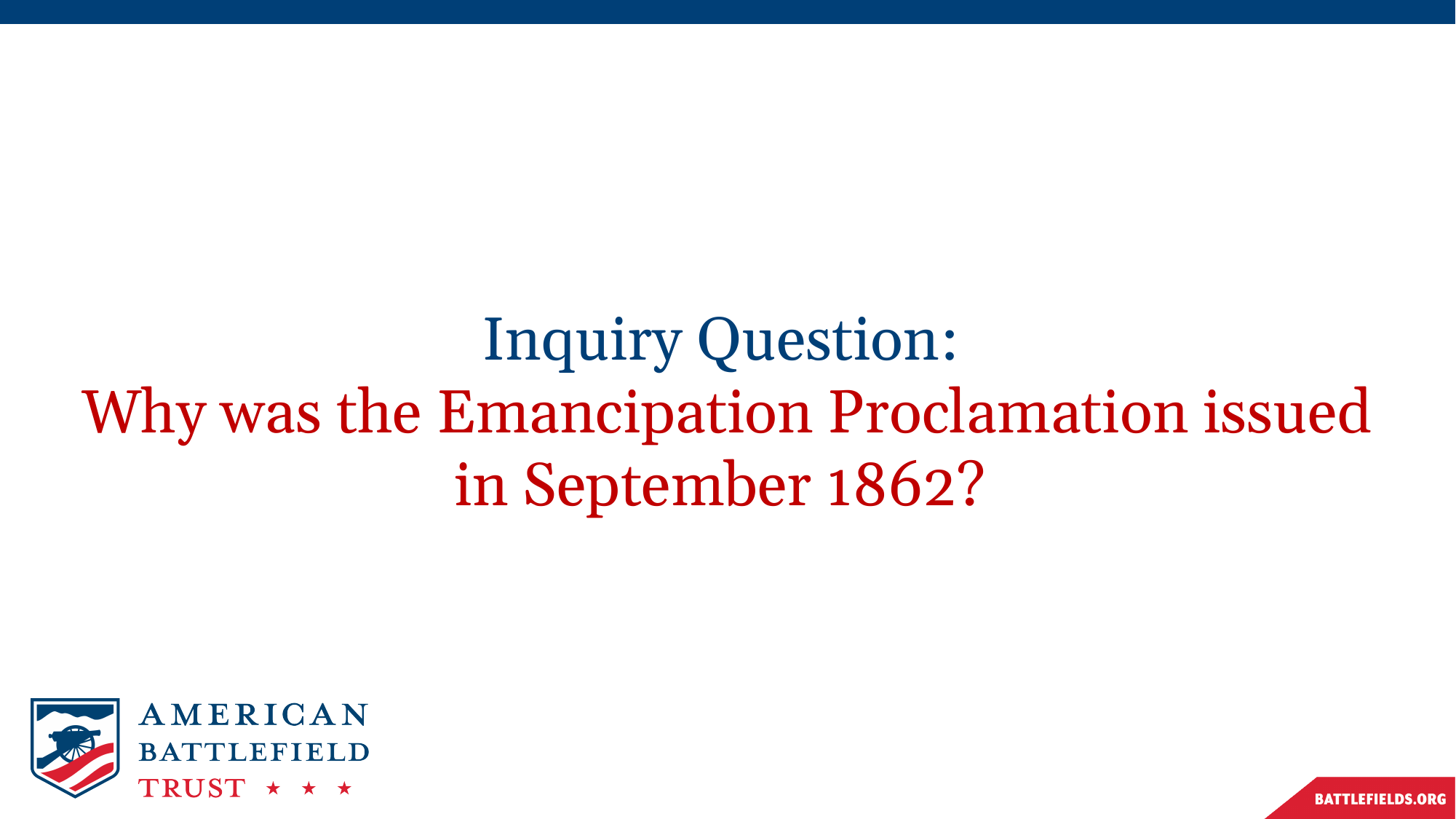

Inquiry Question:
Why was the Emancipation Proclamation issued in September 1862?